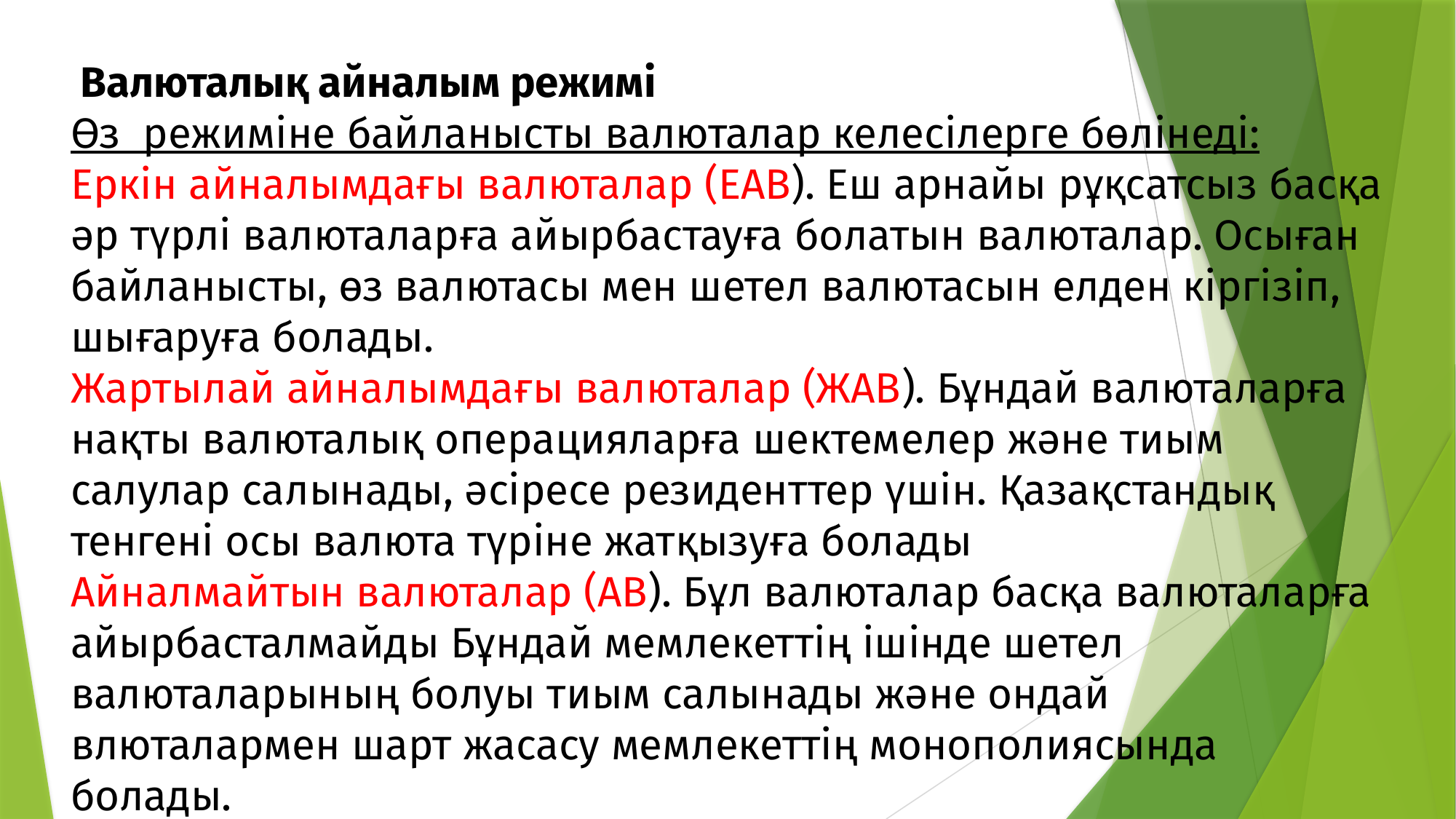

Валюталық айналым режимі
Өз  режиміне байланысты валюталар келесілерге бөлінеді:
Еркін айналымдағы валюталар (ЕАВ). Еш арнайы рұқсатсыз басқа әр түрлі валюталарға айырбастауға болатын валюталар. Осыған байланысты, өз валютасы мен шетел валютасын елден кіргізіп, шығаруға болады.
Жартылай айналымдағы валюталар (ЖАВ). Бұндай валюталарға нақты валюталық операцияларға шектемелер және тиым салулар салынады, әсіресе резиденттер үшін. Қазақстандық тенгені осы валюта түріне жатқызуға болады
Айналмайтын валюталар (АВ). Бұл валюталар басқа валюталарға айырбасталмайды Бұндай мемлекеттің ішінде шетел  валюталарының болуы тиым салынады және ондай влюталармен шарт жасасу мемлекеттің монополиясында болады.